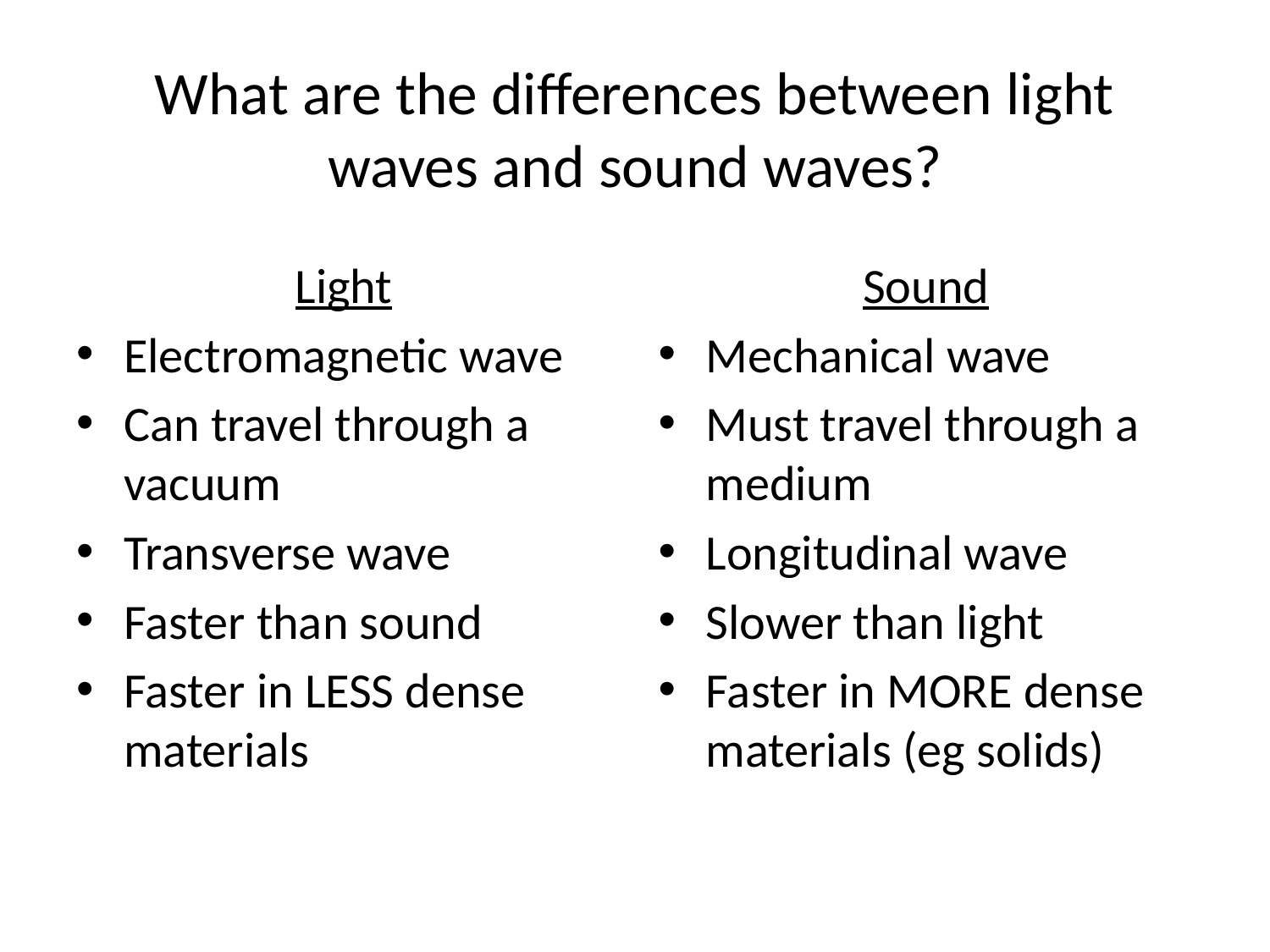

# What are the differences between light waves and sound waves?
Light
Electromagnetic wave
Can travel through a vacuum
Transverse wave
Faster than sound
Faster in LESS dense materials

Sound
Mechanical wave
Must travel through a medium
Longitudinal wave
Slower than light
Faster in MORE dense materials (eg solids)